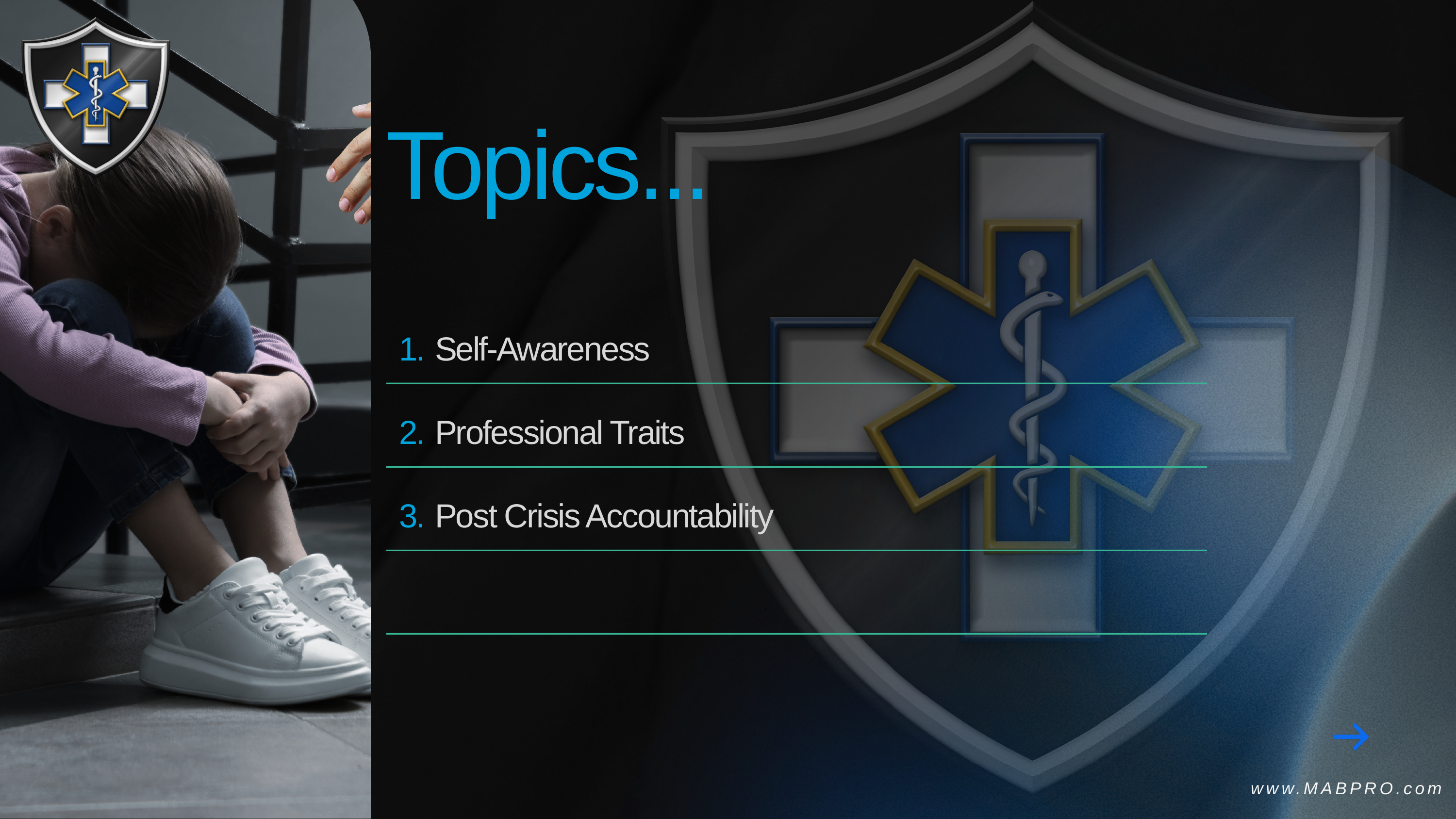

Topics...

1.
2.
3.

Self-Awareness
Professional Traits
Post Crisis Accountability

www.MABPRO.com